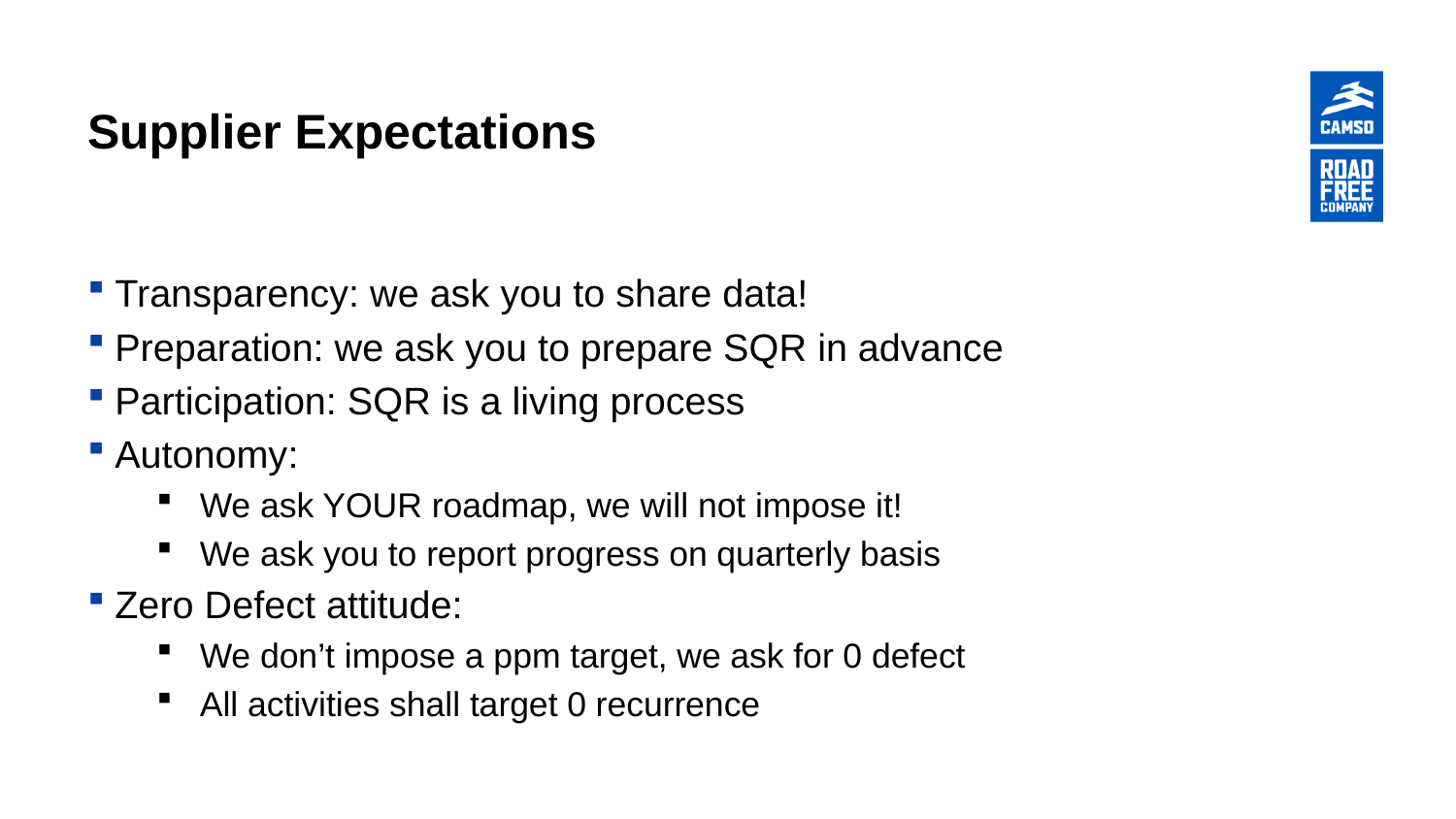

# Supplier Expectations
Transparency: we ask you to share data!
Preparation: we ask you to prepare SQR in advance
Participation: SQR is a living process
Autonomy:
We ask YOUR roadmap, we will not impose it!
We ask you to report progress on quarterly basis
Zero Defect attitude:
We don’t impose a ppm target, we ask for 0 defect
All activities shall target 0 recurrence